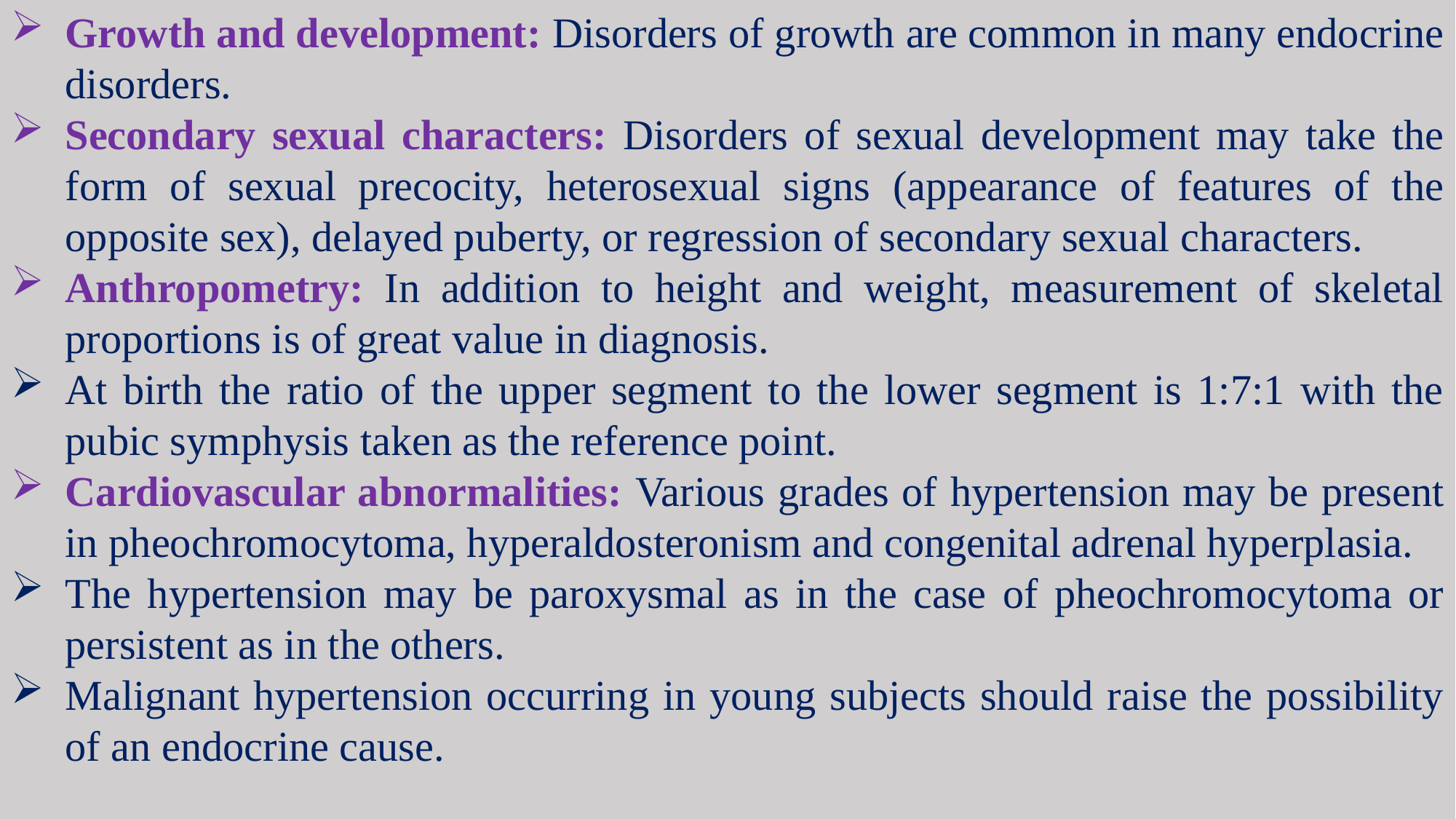

Growth and development: Disorders of growth are common in many endocrine disorders.
Secondary sexual characters: Disorders of sexual development may take the form of sexual precocity, heterosexual signs (appearance of features of the opposite sex), delayed puberty, or regression of secondary sexual characters.
Anthropometry: In addition to height and weight, measurement of skeletal proportions is of great value in diagnosis.
At birth the ratio of the upper segment to the lower segment is 1:7:1 with the pubic symphysis taken as the reference point.
Cardiovascular abnormalities: Various grades of hypertension may be present in pheochromocytoma, hyperaldosteronism and congenital adrenal hyperplasia.
The hypertension may be paroxysmal as in the case of pheochromocytoma or persistent as in the others.
Malignant hypertension occurring in young subjects should raise the possibility of an endocrine cause.